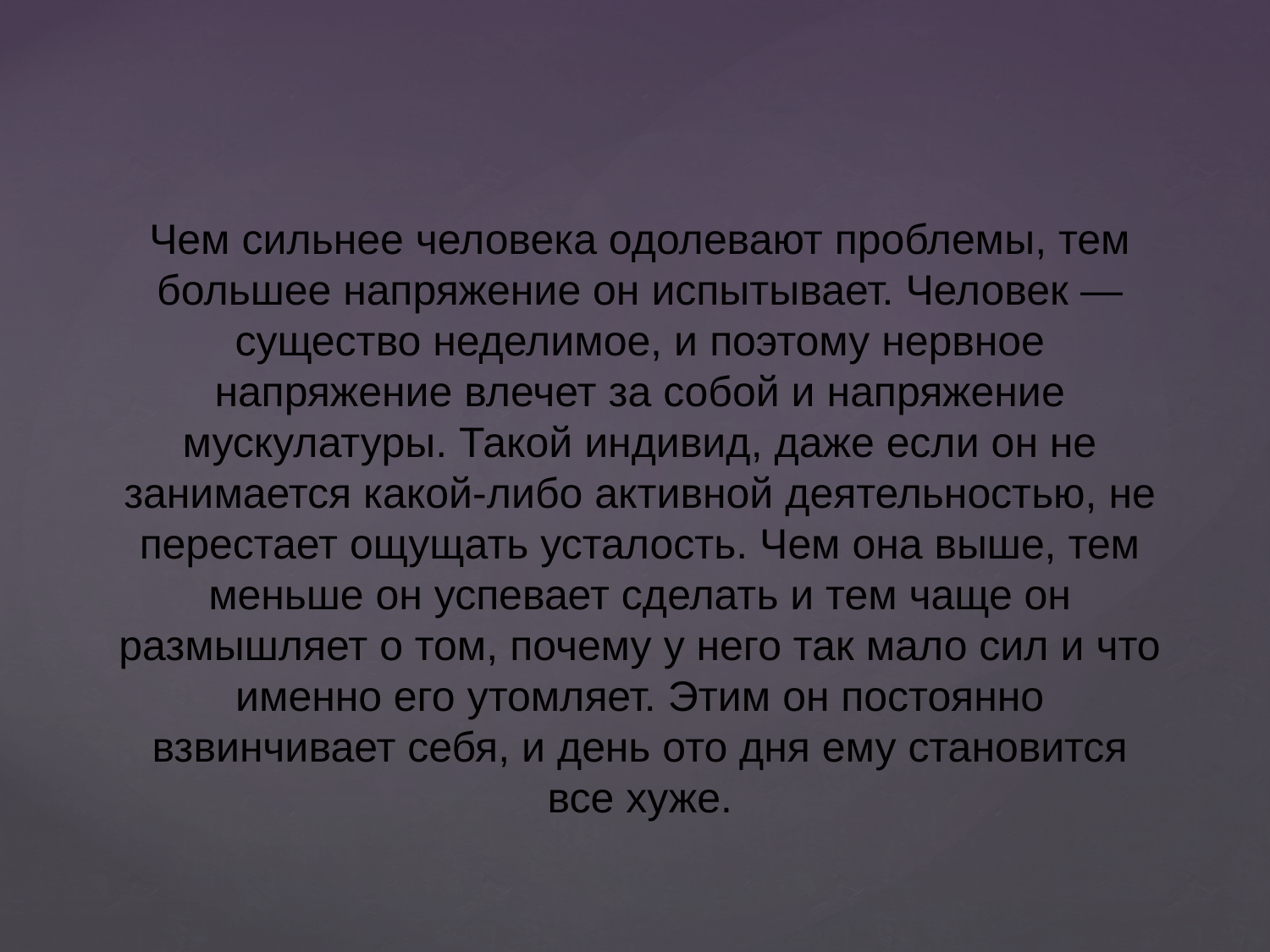

#
Чем сильнее человека одолевают проблемы, тем большее напряжение он испытывает. Человек — существо неделимое, и поэтому нервное напряжение влечет за собой и напряжение мускулатуры. Такой индивид, даже если он не занимается какой-либо активной деятельностью, не перестает ощущать усталость. Чем она выше, тем меньше он успевает сделать и тем чаще он размышляет о том, почему у него так мало сил и что именно его утомляет. Этим он постоянно взвинчивает себя, и день ото дня ему становится все хуже.